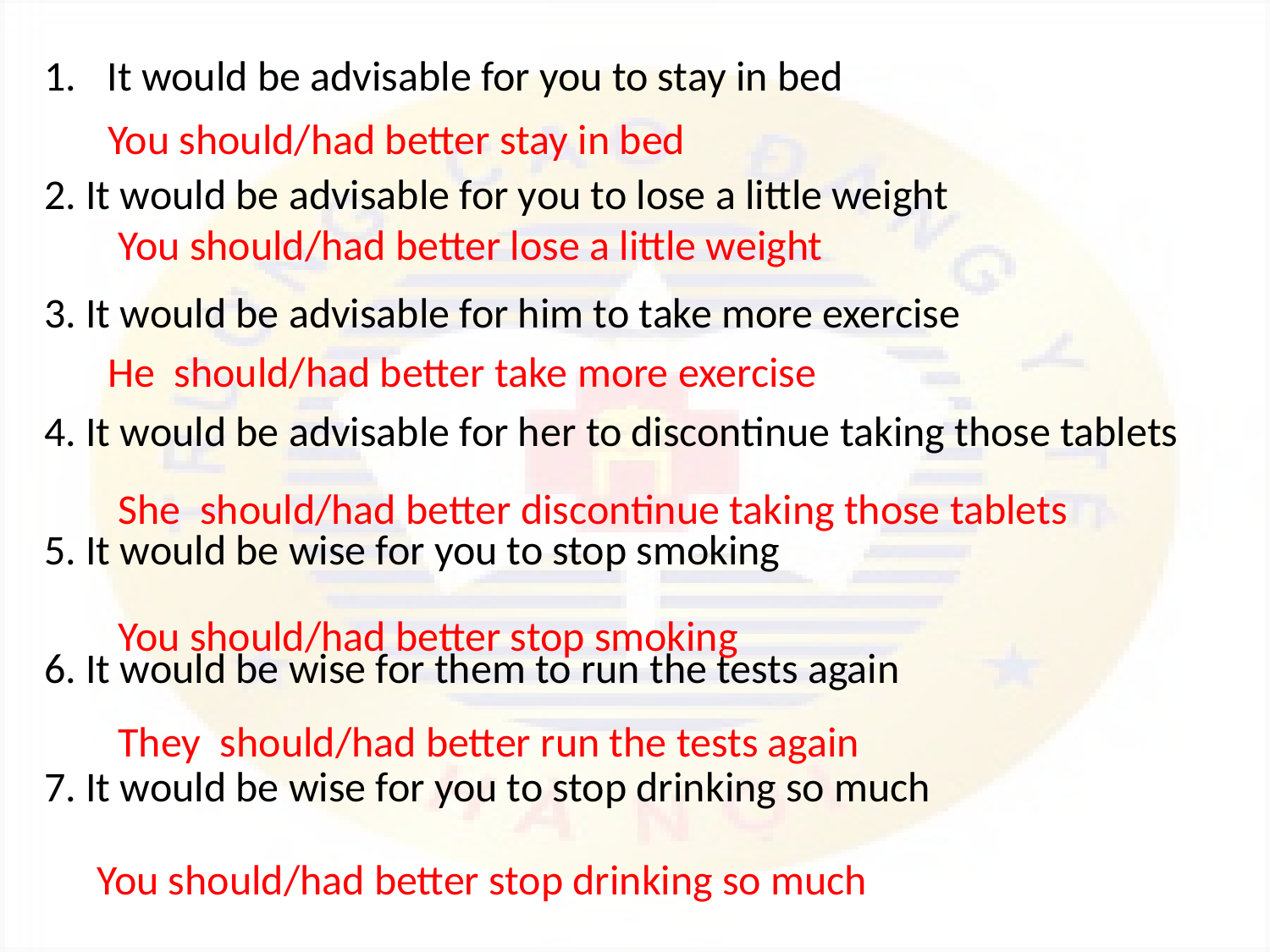

It would be advisable for you to stay in bed

2. It would be advisable for you to lose a little weight

3. It would be advisable for him to take more exercise

4. It would be advisable for her to discontinue taking those tablets

5. It would be wise for you to stop smoking

6. It would be wise for them to run the tests again

7. It would be wise for you to stop drinking so much
You should/had better stay in bed
You should/had better lose a little weight
He  should/had better take more exercise
She  should/had better discontinue taking those tablets
You should/had better stop smoking
They  should/had better run the tests again
You should/had better stop drinking so much